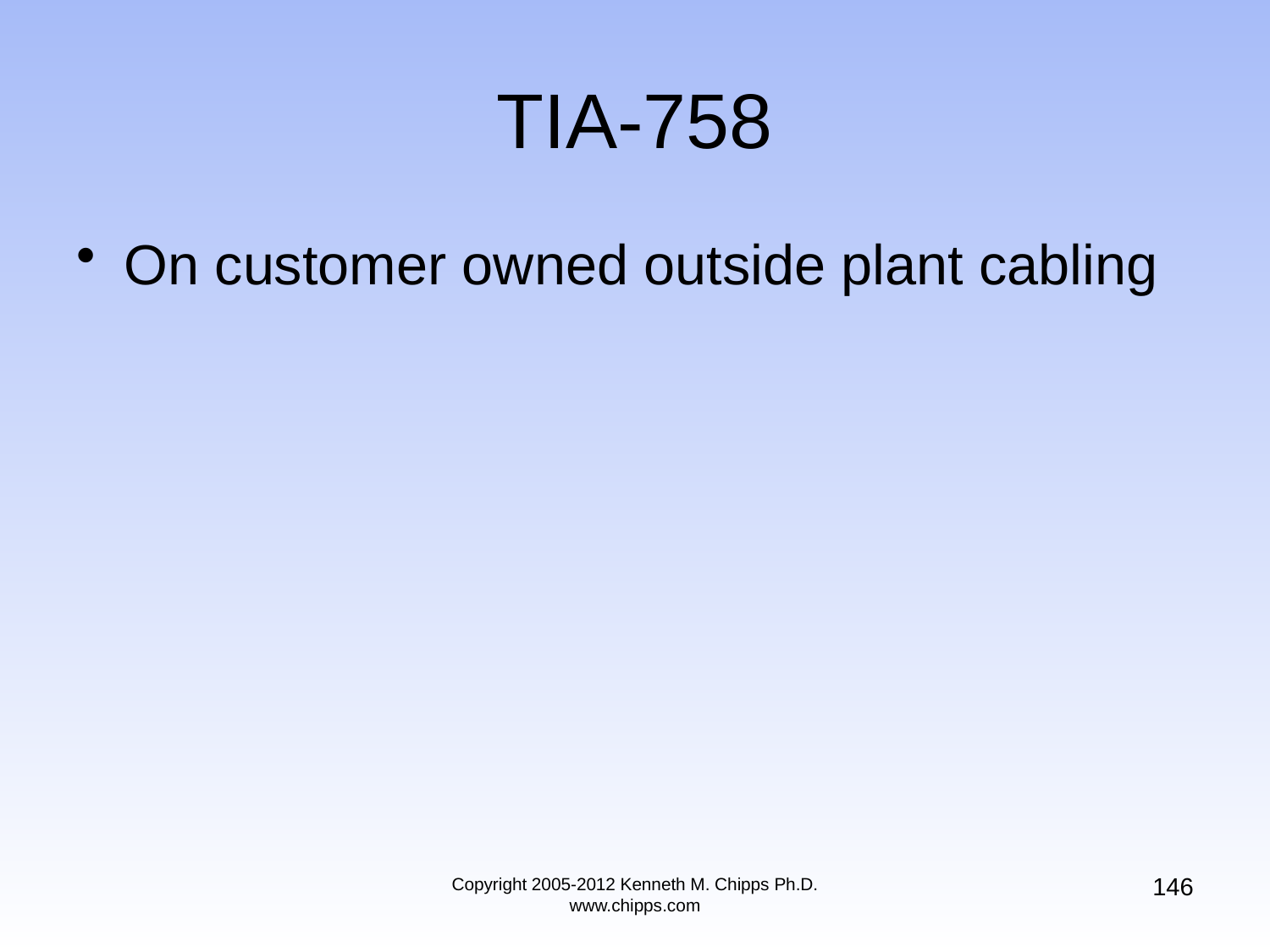

# TIA-758
On customer owned outside plant cabling
146
Copyright 2005-2012 Kenneth M. Chipps Ph.D. www.chipps.com